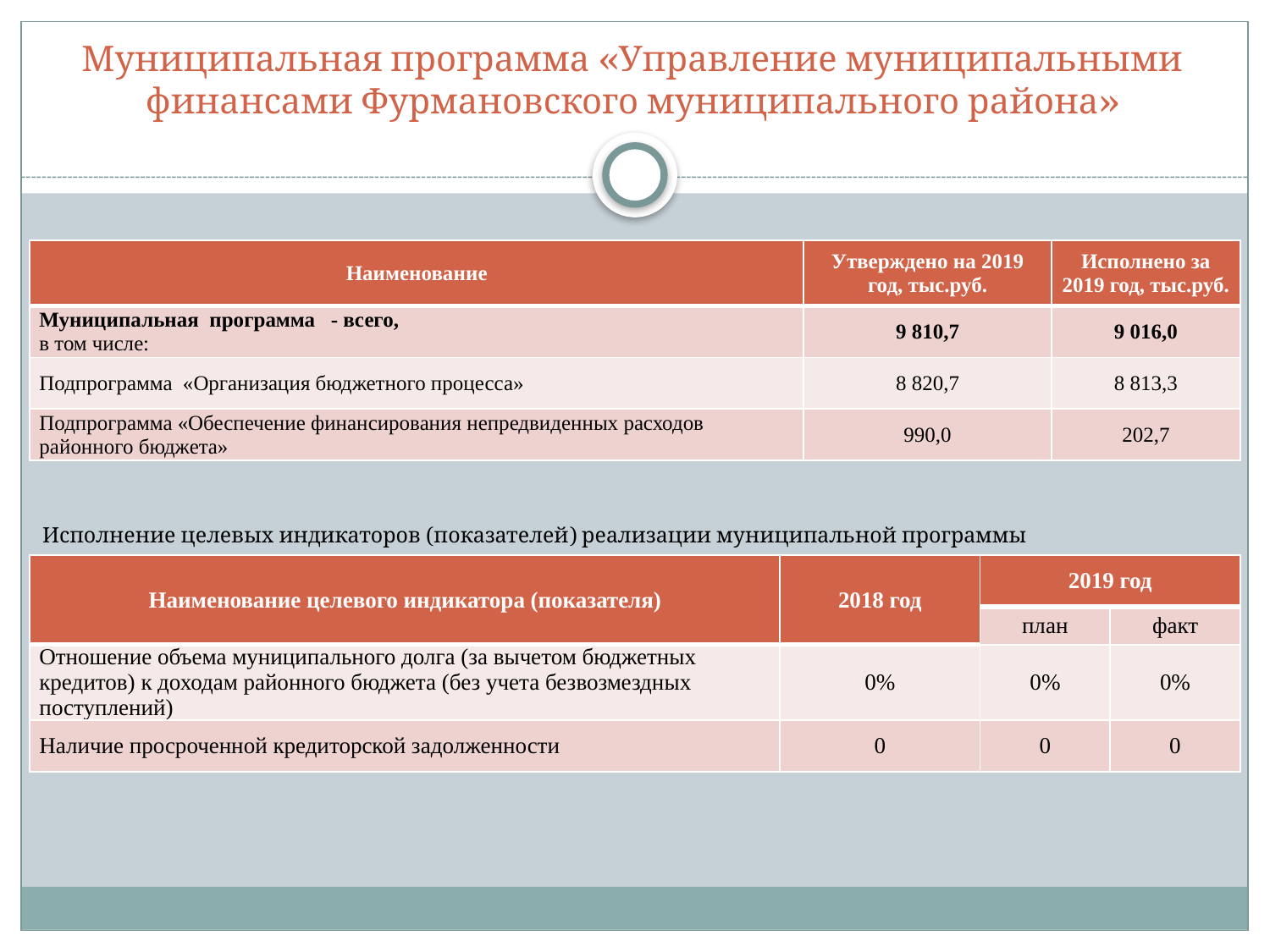

# Муниципальная программа «Управление муниципальными финансами Фурмановского муниципального района»
| Наименование | Утверждено на 2019 год, тыс.руб. | Исполнено за 2019 год, тыс.руб. |
| --- | --- | --- |
| Муниципальная программа - всего, в том числе: | 9 810,7 | 9 016,0 |
| Подпрограмма «Организация бюджетного процесса» | 8 820,7 | 8 813,3 |
| Подпрограмма «Обеспечение финансирования непредвиденных расходов районного бюджета» | 990,0 | 202,7 |
Исполнение целевых индикаторов (показателей) реализации муниципальной программы
| Наименование целевого индикатора (показателя) | 2018 год | 2019 год |  |
| --- | --- | --- | --- |
|  |  | план | факт |
| Отношение объема муниципального долга (за вычетом бюджетных кредитов) к доходам районного бюджета (без учета безвозмездных поступлений) | 0% | 0% | 0% |
| Наличие просроченной кредиторской задолженности | 0 | 0 | 0 |